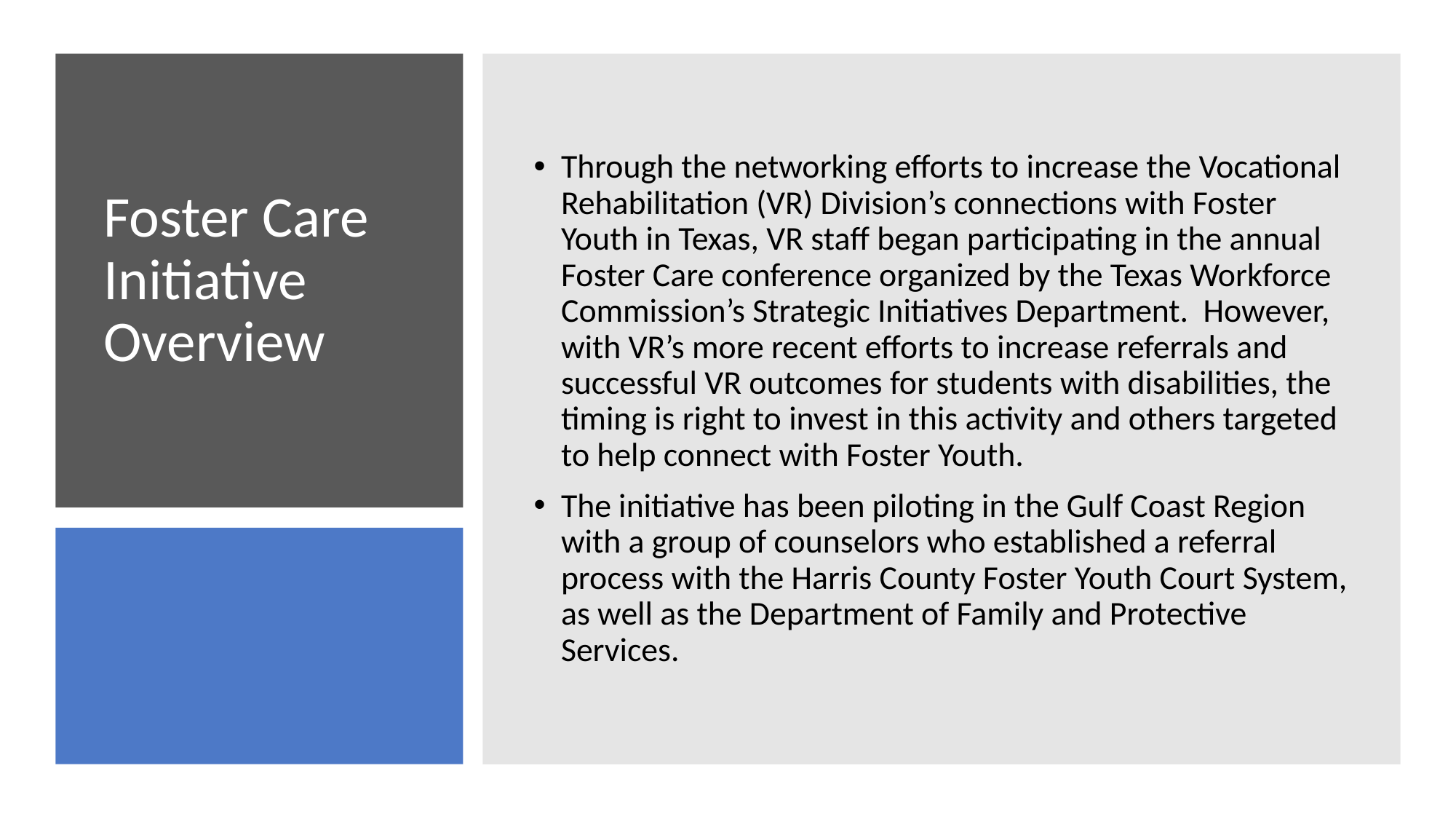

Through the networking efforts to increase the Vocational Rehabilitation (VR) Division’s connections with Foster Youth in Texas, VR staff began participating in the annual Foster Care conference organized by the Texas Workforce Commission’s Strategic Initiatives Department.  However, with VR’s more recent efforts to increase referrals and successful VR outcomes for students with disabilities, the timing is right to invest in this activity and others targeted to help connect with Foster Youth.
The initiative has been piloting in the Gulf Coast Region with a group of counselors who established a referral process with the Harris County Foster Youth Court System, as well as the Department of Family and Protective Services.
# Foster Care Initiative Overview